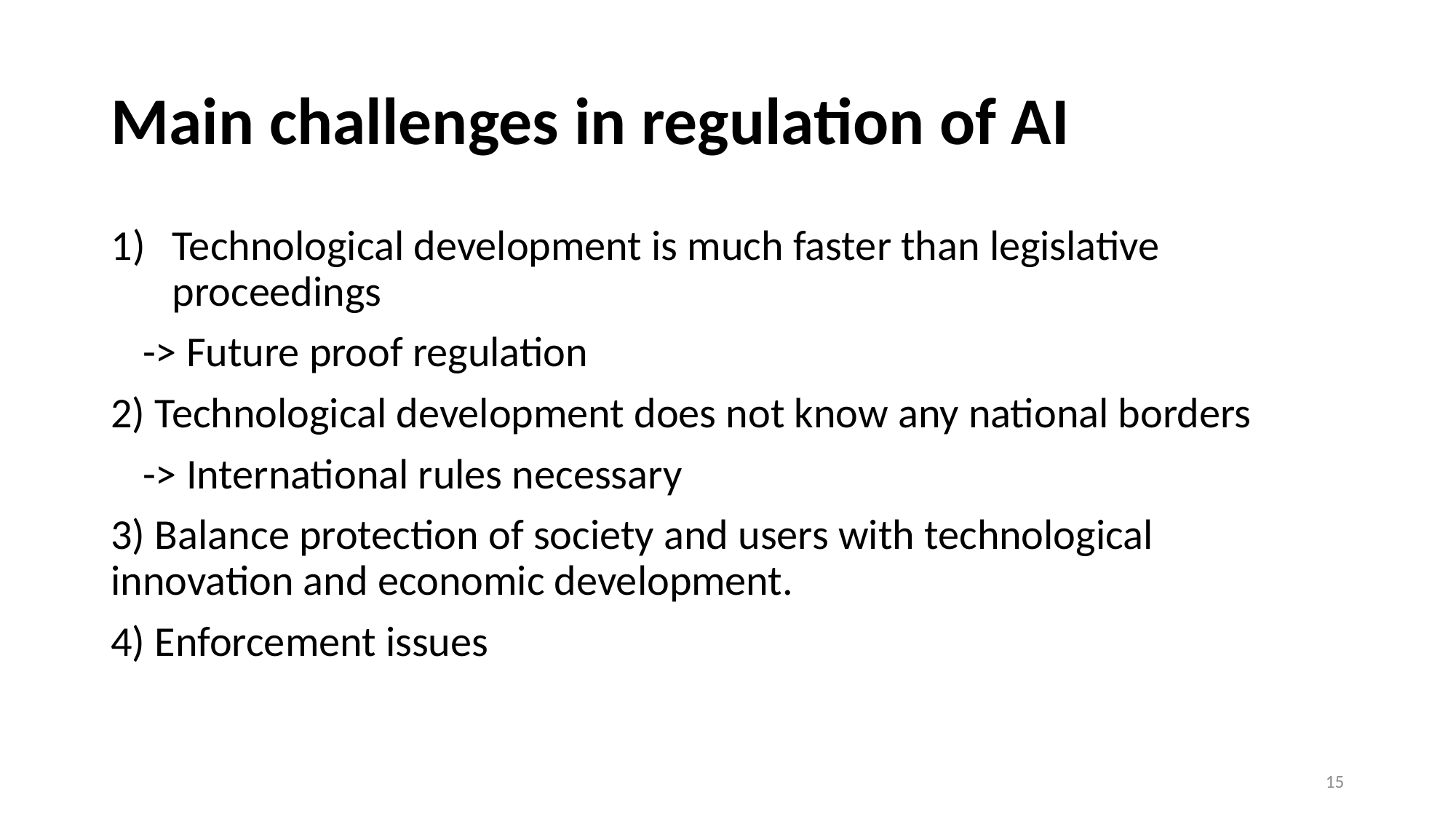

# Main challenges in regulation of AI
Technological development is much faster than legislative proceedings
-> Future proof regulation
2) Technological development does not know any national borders
-> International rules necessary
3) Balance protection of society and users with technological innovation and economic development.
4) Enforcement issues

15